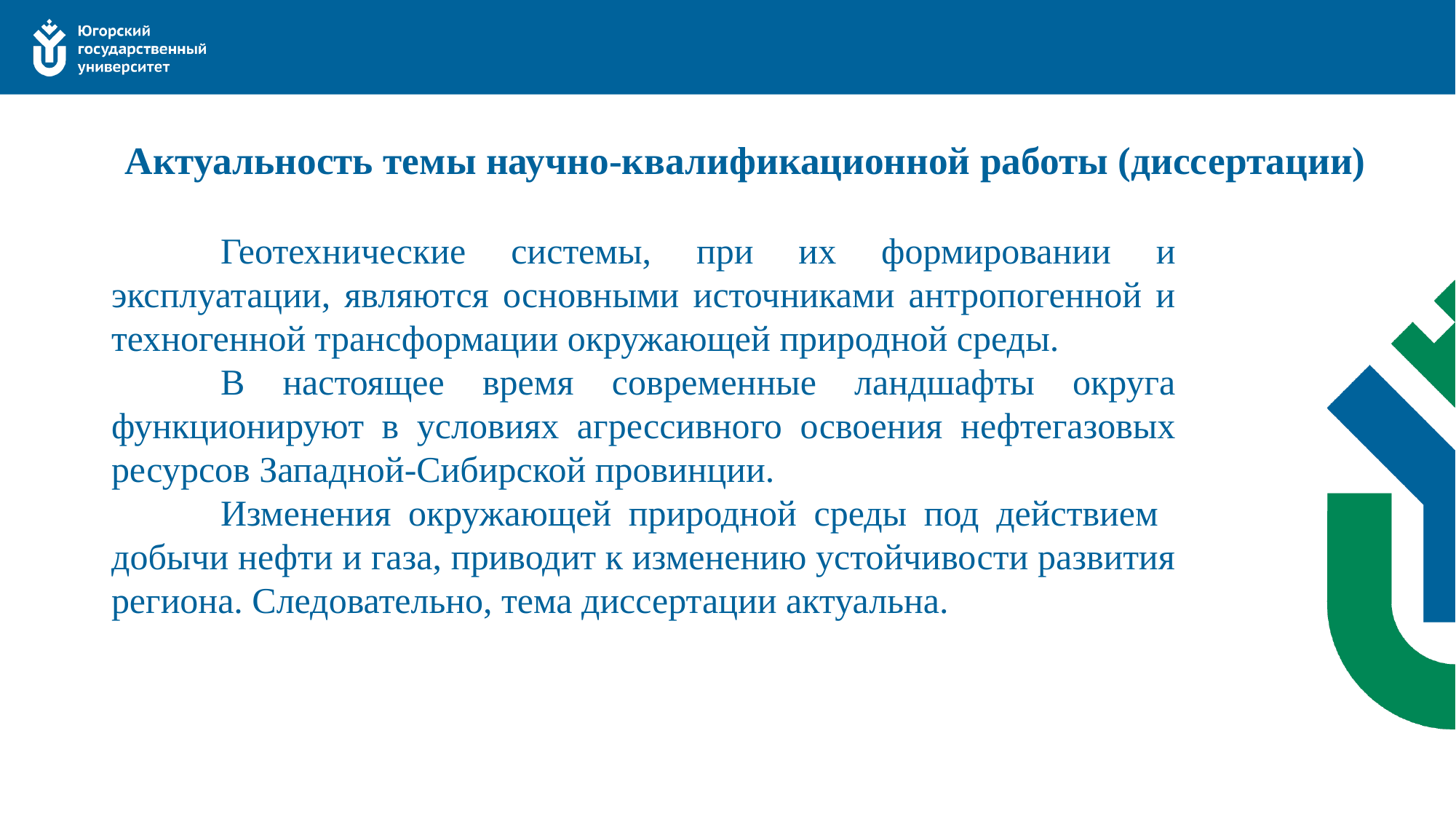

# Актуальность темы научно-квалификационной работы (диссертации)
	Геотехнические системы, при их формировании и эксплуатации, являются основными источниками антропогенной и техногенной трансформации окружающей природной среды.
	В настоящее время современные ландшафты округа функционируют в условиях агрессивного освоения нефтегазовых ресурсов Западной-Сибирской провинции.
	Изменения окружающей природной среды под действием  добычи нефти и газа, приводит к изменению устойчивости развития региона. Следовательно, тема диссертации актуальна.